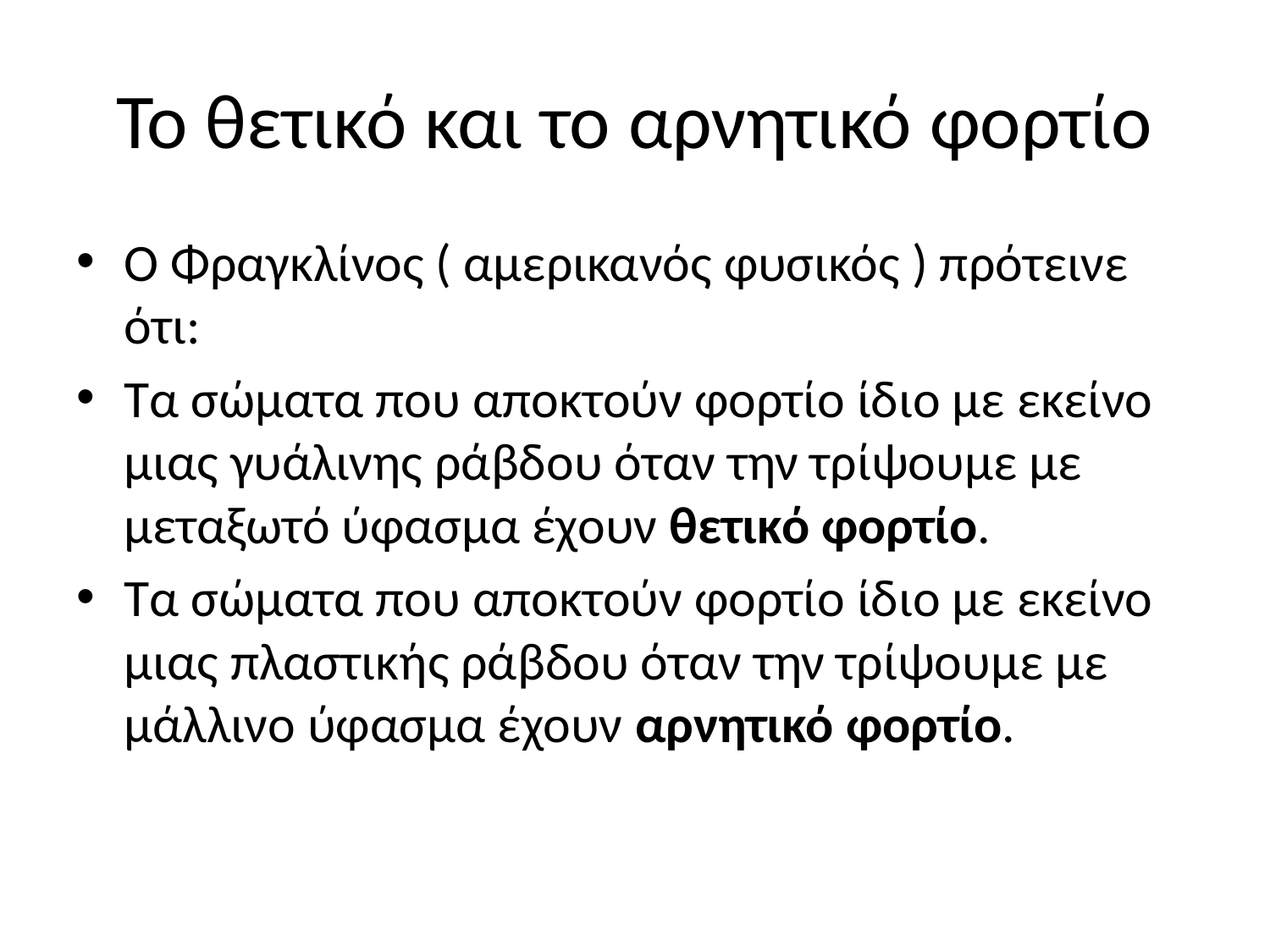

# Το θετικό και το αρνητικό φορτίο
Ο Φραγκλίνος ( αμερικανός φυσικός ) πρότεινε ότι:
Τα σώματα που αποκτούν φορτίο ίδιο με εκείνο μιας γυάλινης ράβδου όταν την τρίψουμε με μεταξωτό ύφασμα έχουν θετικό φορτίο.
Τα σώματα που αποκτούν φορτίο ίδιο με εκείνο μιας πλαστικής ράβδου όταν την τρίψουμε με μάλλινο ύφασμα έχουν αρνητικό φορτίο.